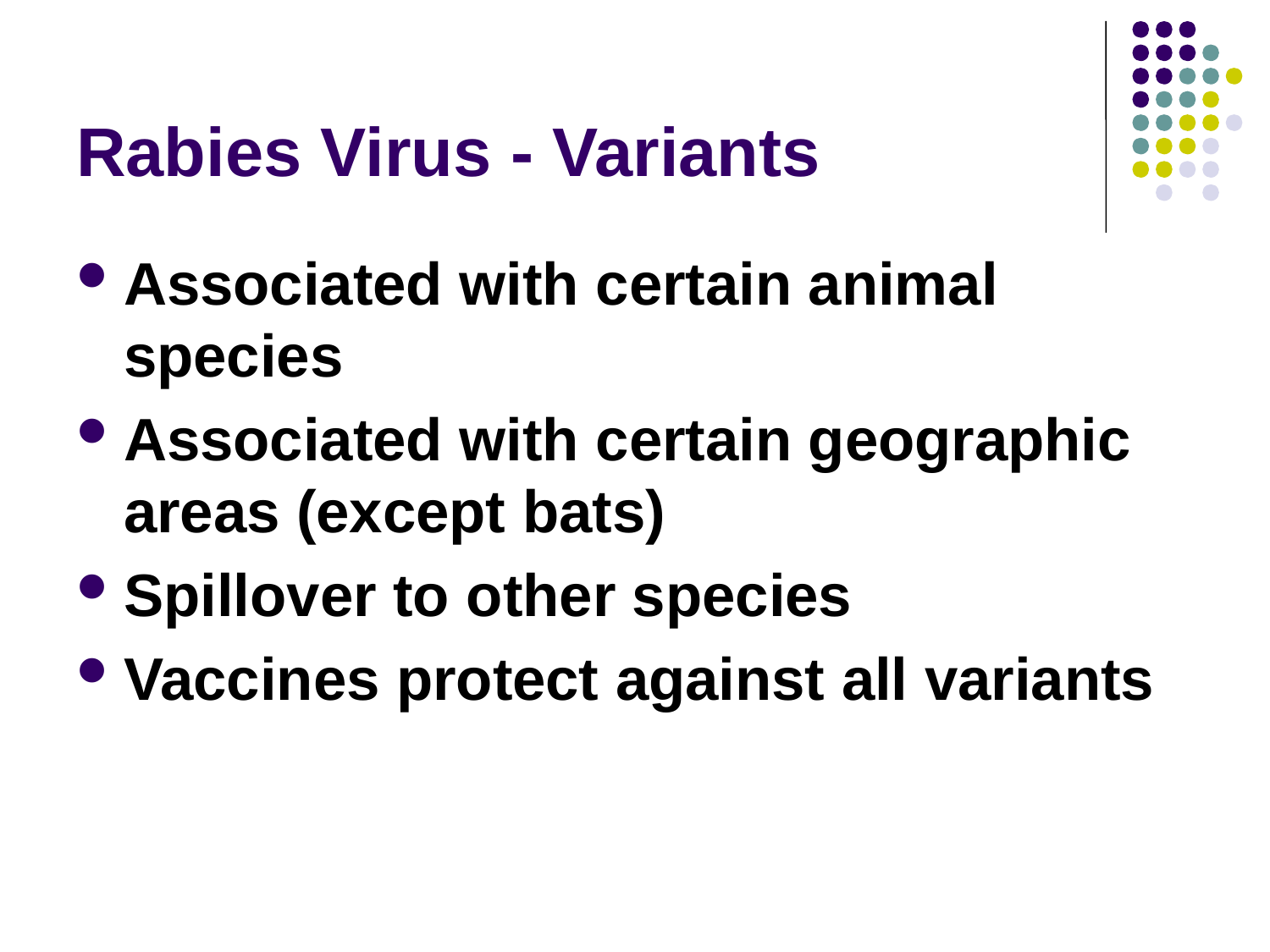

# Rabies Virus - Variants
Associated with certain animal species
Associated with certain geographic areas (except bats)
Spillover to other species
Vaccines protect against all variants